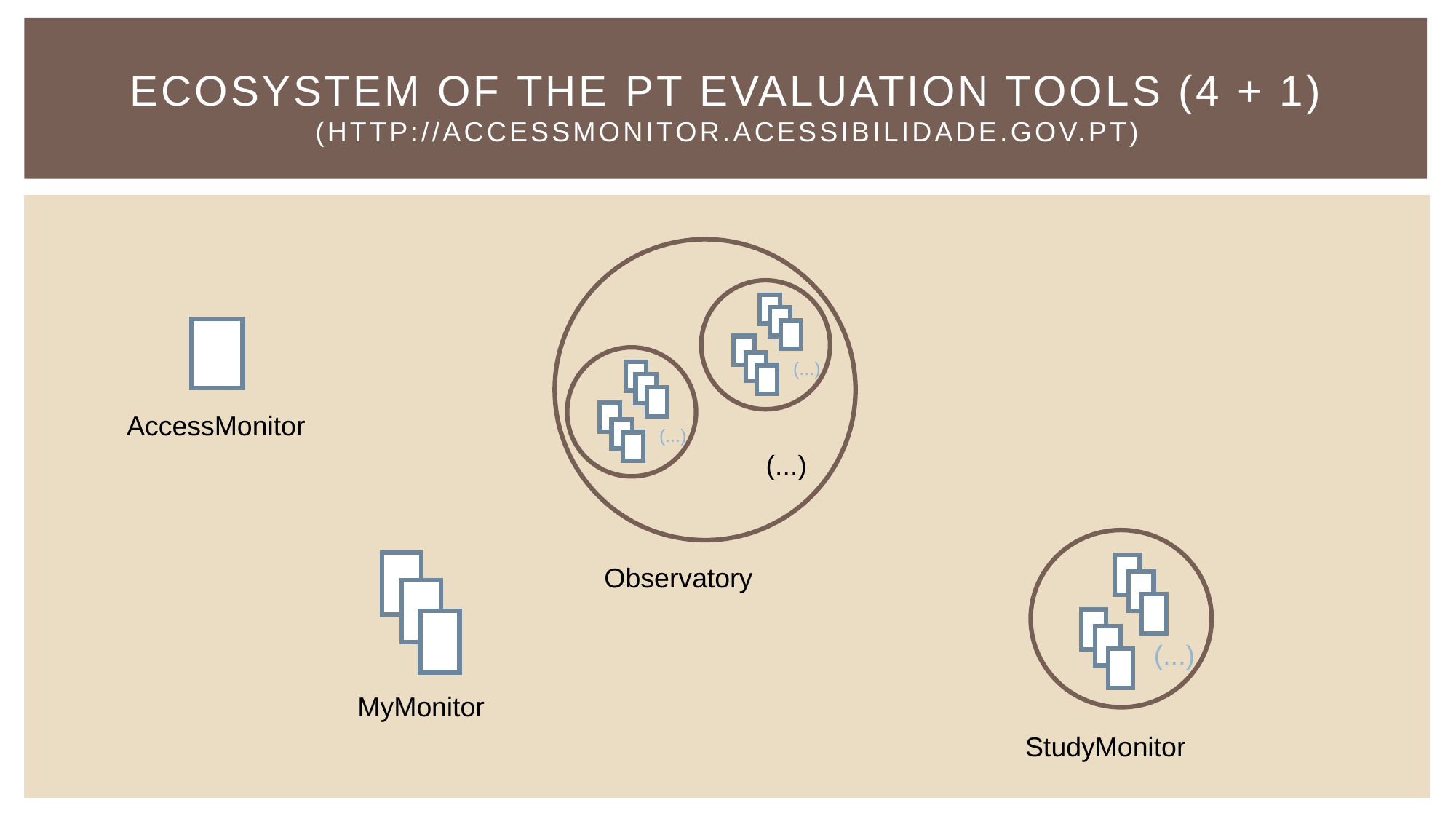

# Ecosystem of the PT Evaluation Tools (4 + 1) (http://accessmonitor.acessibilidade.gov.pt)

(...)

(...)

(...)
Observatory

AccessMonitor

(...)

StudyMonitor

MyMonitor